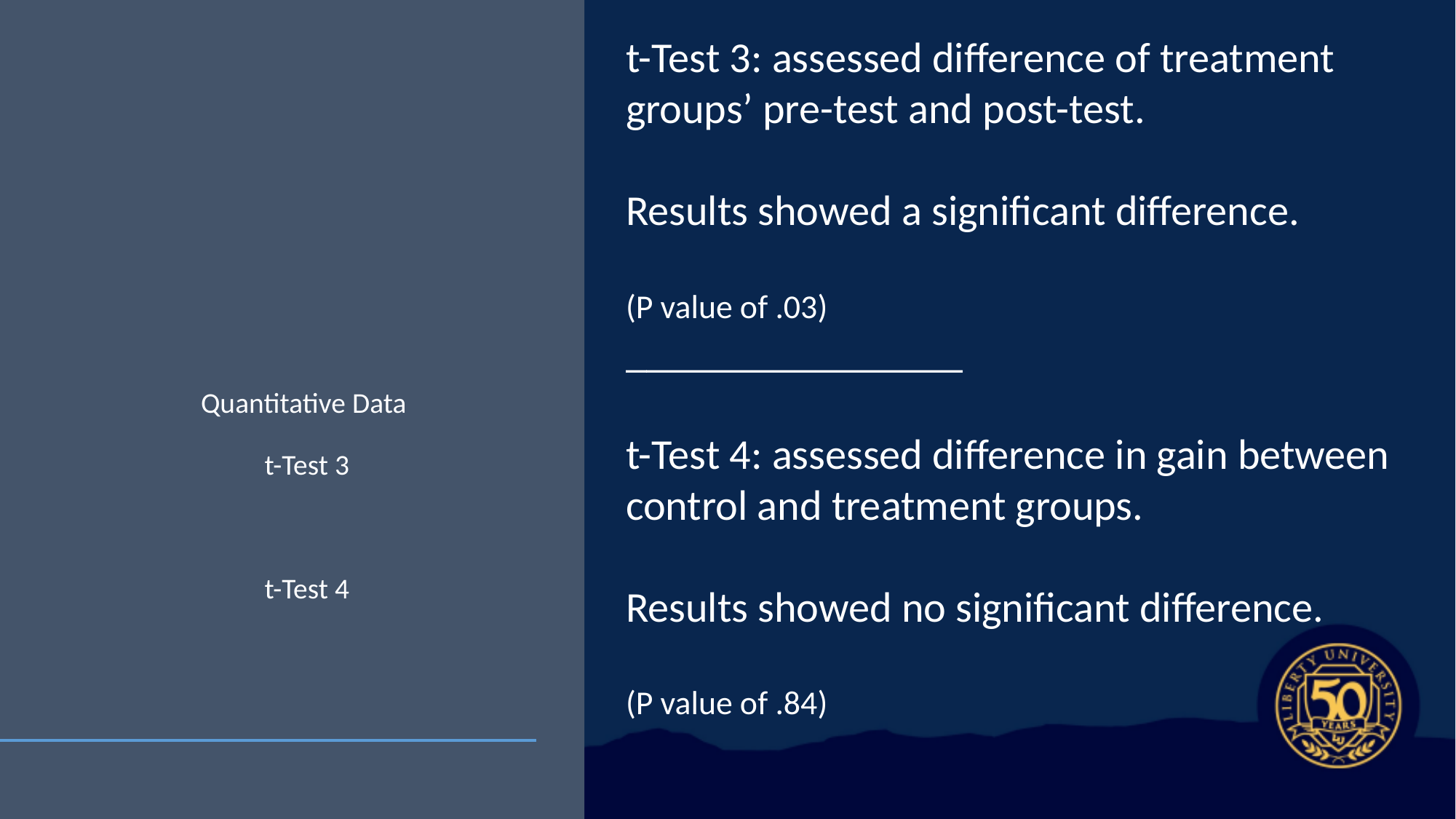

t-Test 3: assessed difference of treatment groups’ pre-test and post-test.

Results showed a significant difference.

(P value of .03)
________________

t-Test 4: assessed difference in gain between control and treatment groups.

Results showed no significant difference.

(P value of .84)
# Quantitative Data t-Test 3 t-Test 4